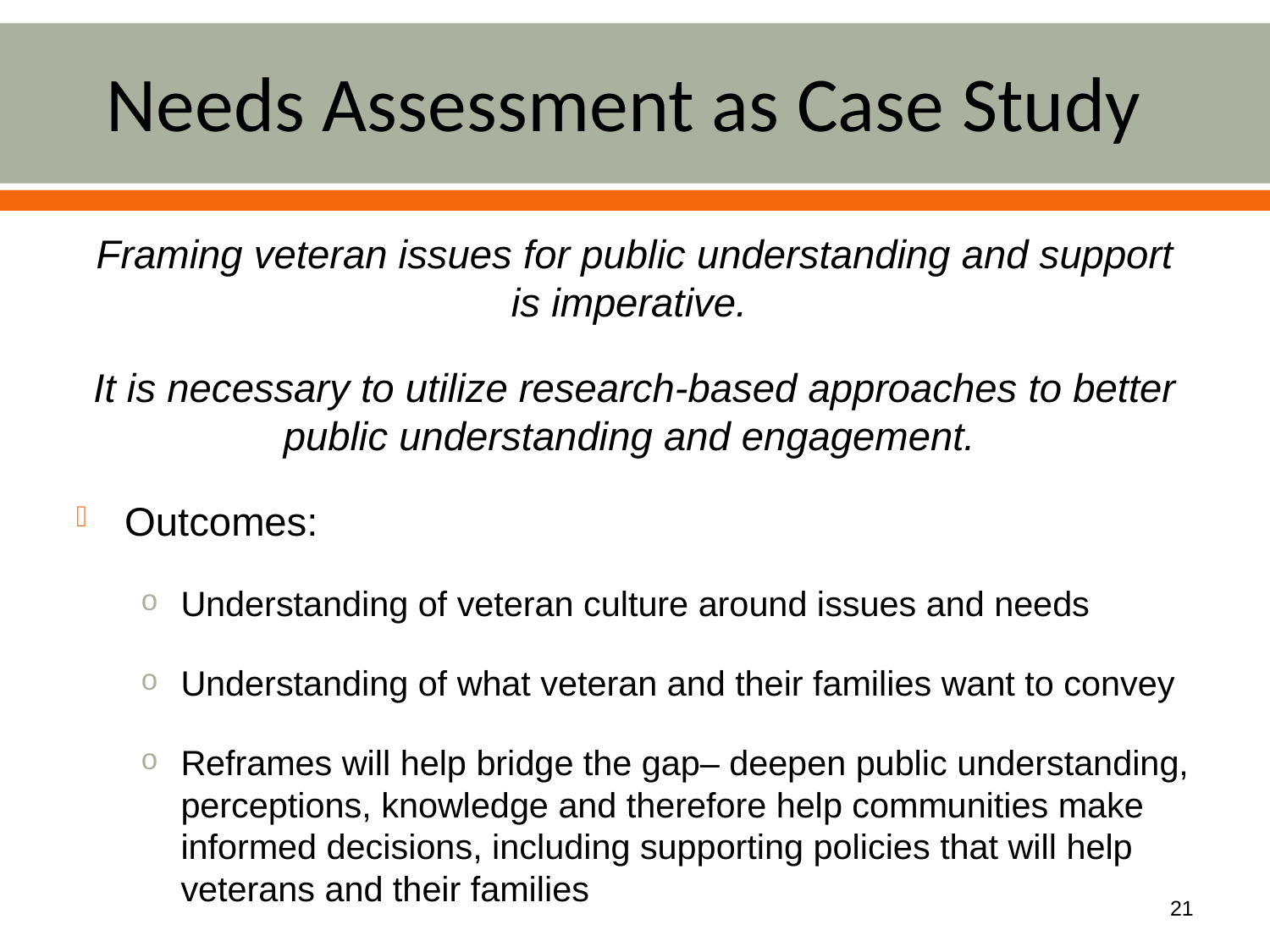

# Needs Assessment as Case Study
Framing veteran issues for public understanding and support is imperative.
It is necessary to utilize research-based approaches to better public understanding and engagement.
Outcomes:
Understanding of veteran culture around issues and needs
Understanding of what veteran and their families want to convey
Reframes will help bridge the gap– deepen public understanding, perceptions, knowledge and therefore help communities make informed decisions, including supporting policies that will help veterans and their families
21